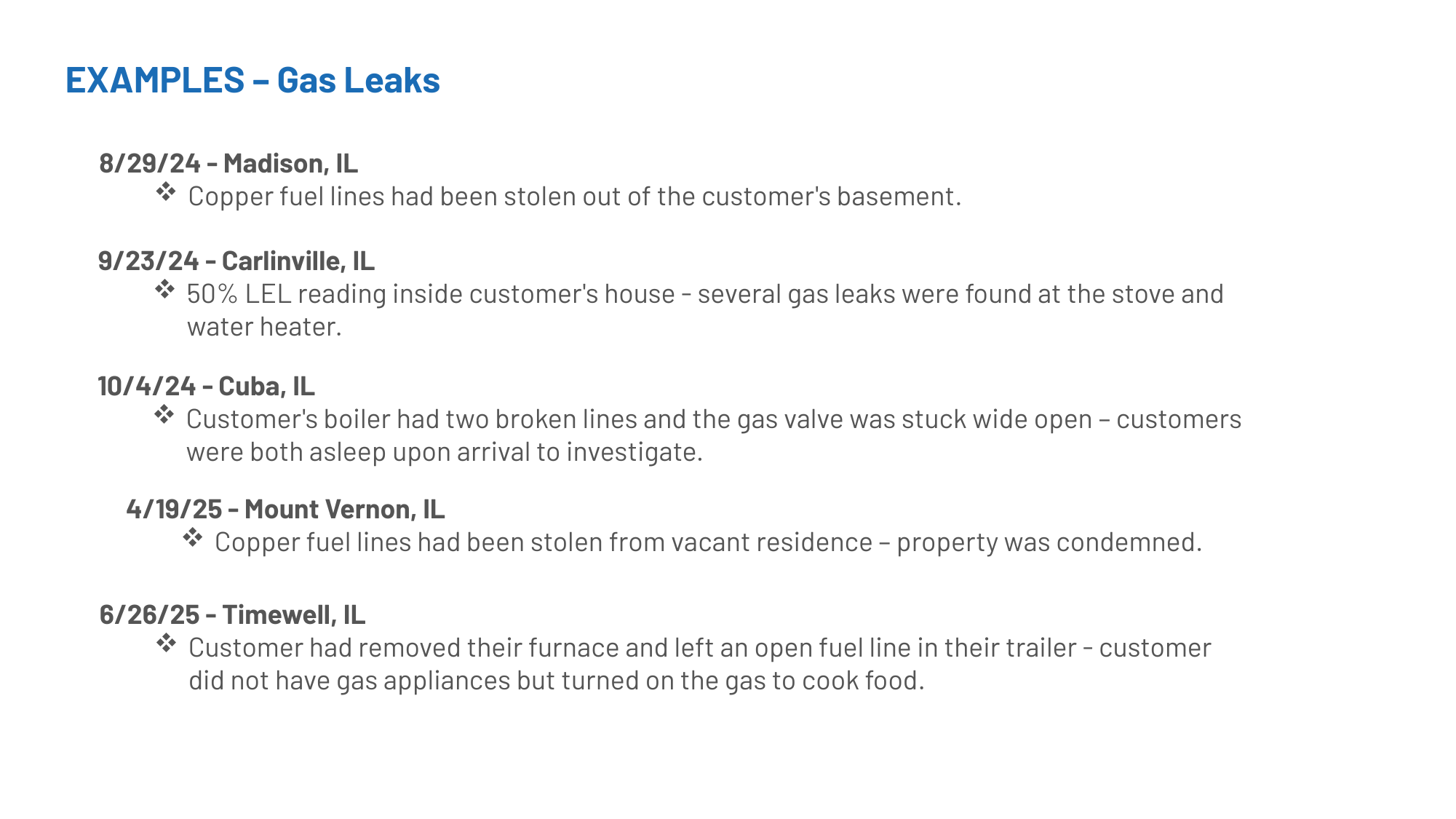

EXAMPLES – Gas Leaks
8/29/24 - Madison, IL
Copper fuel lines had been stolen out of the customer's basement.

9/23/24 - Carlinville, IL
50% LEL reading inside customer's house - several gas leaks were found at the stove and water heater.
10/4/24 - Cuba, IL
Customer's boiler had two broken lines and the gas valve was stuck wide open – customers were both asleep upon arrival to investigate.
4/19/25 - Mount Vernon, IL
Copper fuel lines had been stolen from vacant residence – property was condemned.
6/26/25 - Timewell, IL
Customer had removed their furnace and left an open fuel line in their trailer - customer did not have gas appliances but turned on the gas to cook food.